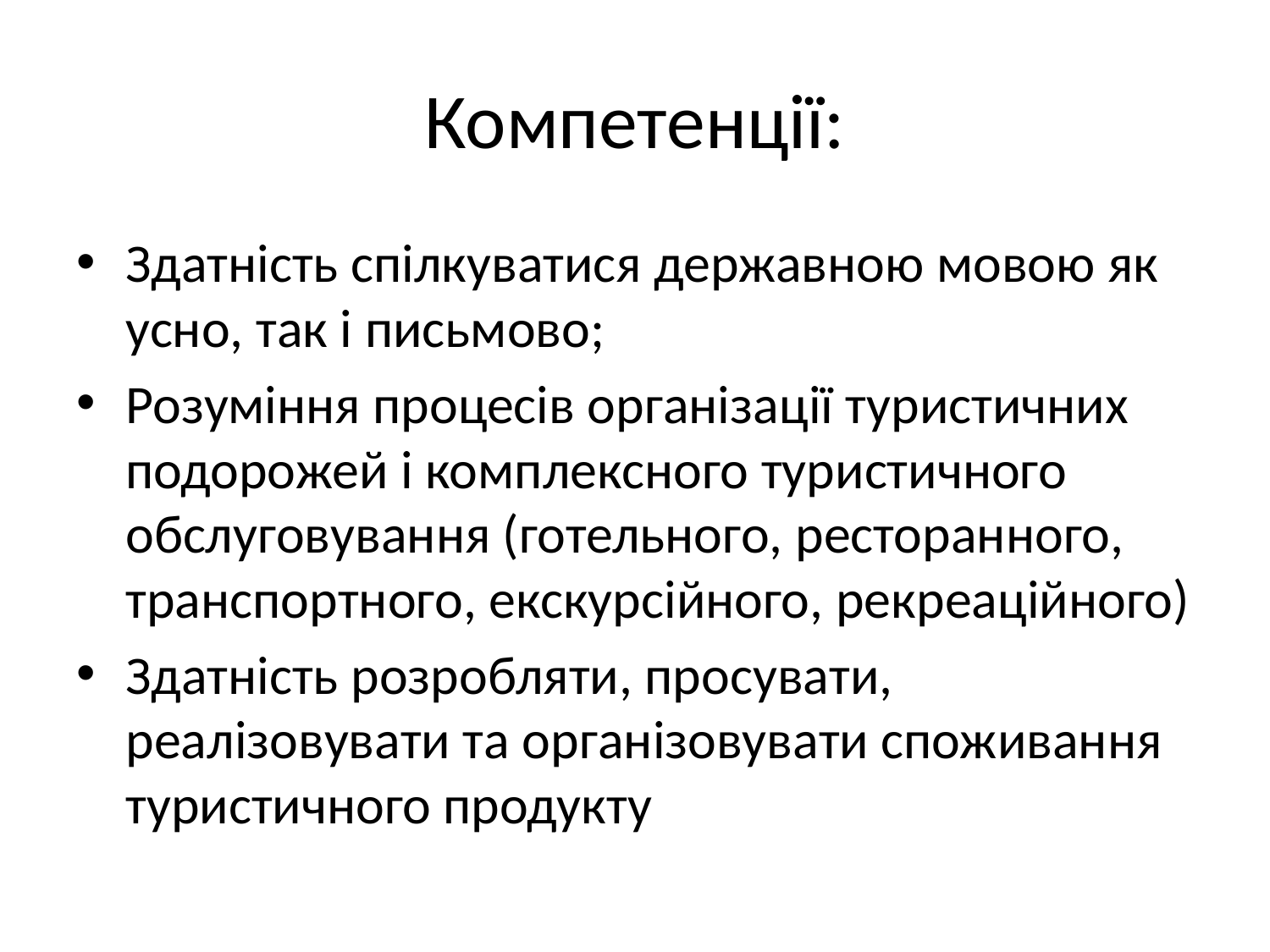

# Компетенції:
Здатність спілкуватися державною мовою як усно, так і письмово;
Розуміння процесів організації туристичних подорожей і комплексного туристичного обслуговування (готельного, ресторанного, транспортного, екскурсійного, рекреаційного)
Здатність розробляти, просувати, реалізовувати та організовувати споживання туристичного продукту